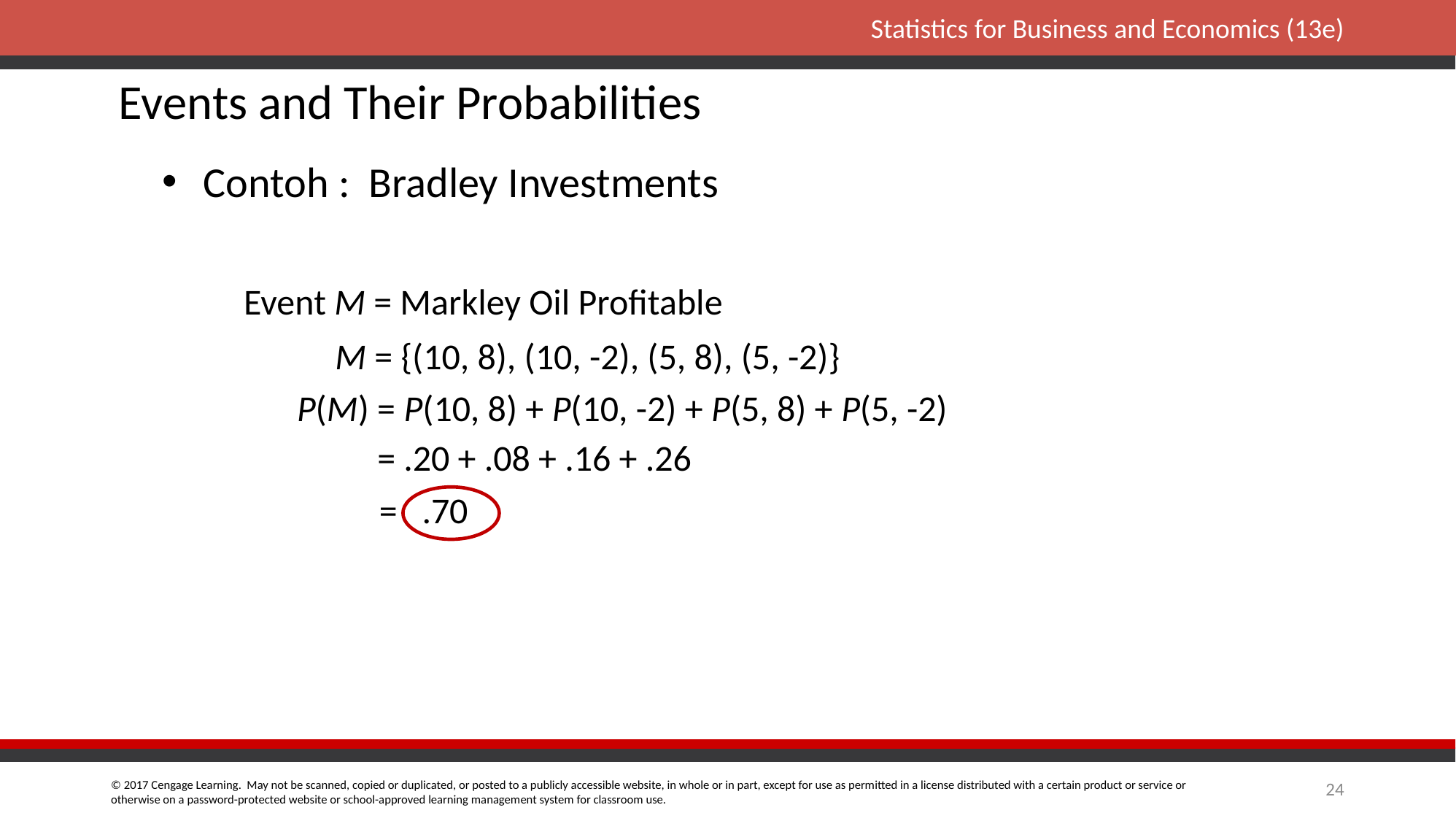

Events and Their Probabilities
Contoh :  Bradley Investments
Event M = Markley Oil Profitable
M = {(10, 8), (10, -2), (5, 8), (5, -2)}
P(M) = P(10, 8) + P(10, -2) + P(5, 8) + P(5, -2)
= .20 + .08 + .16 + .26
=   .70

24